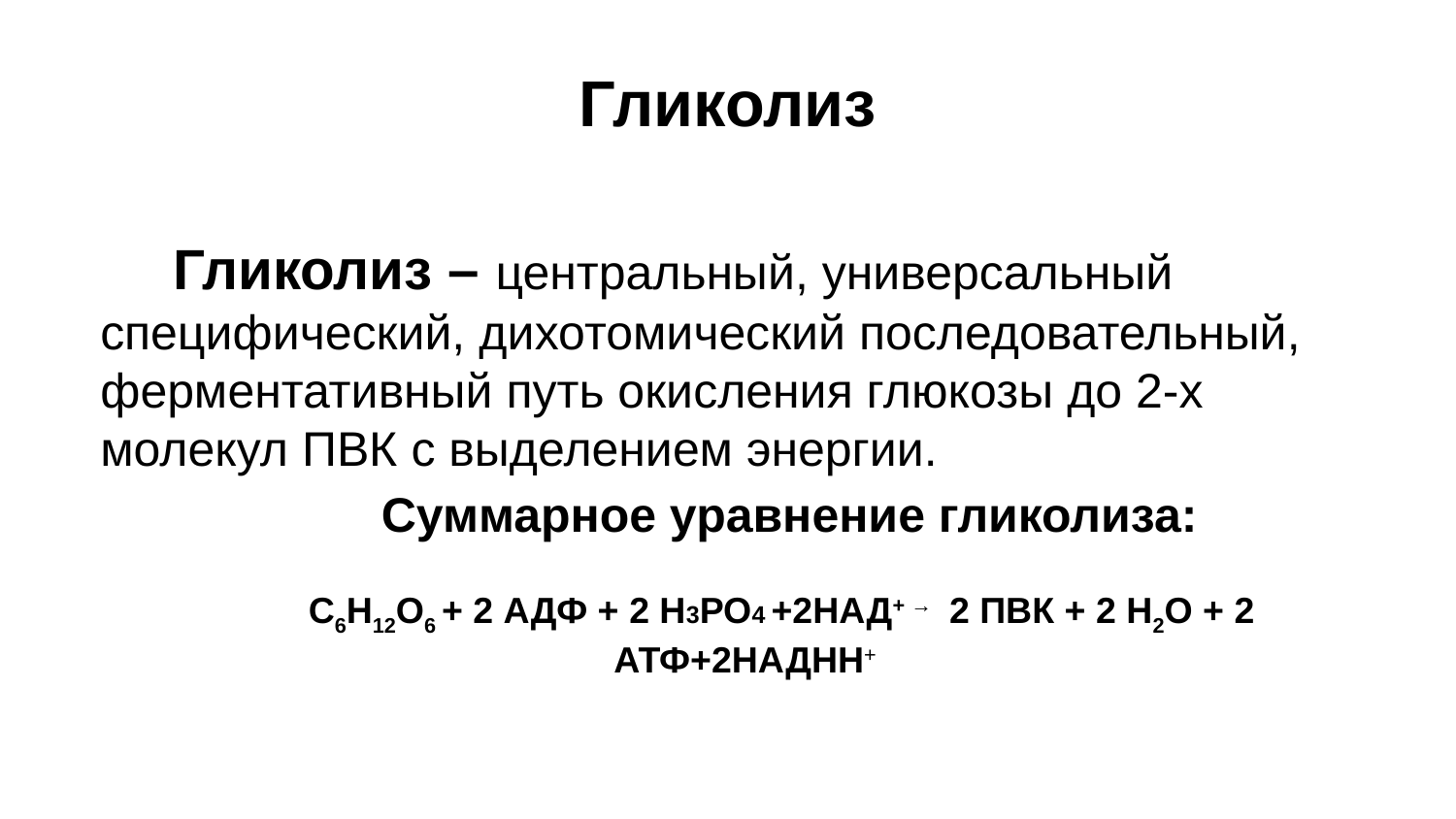

# Гликолиз
Гликолиз – центральный, универсальный  специфический, дихотомический последовательный, ферментативный путь окисления глюкозы до 2-х молекул ПВК с выделением энергии.
 Суммарное уравнение гликолиза:

C6H12O6 + 2 АДФ + 2 Н3РО4 +2НАД+ →   2 ПВК + 2 H2O + 2 АТФ+2НАДНН+